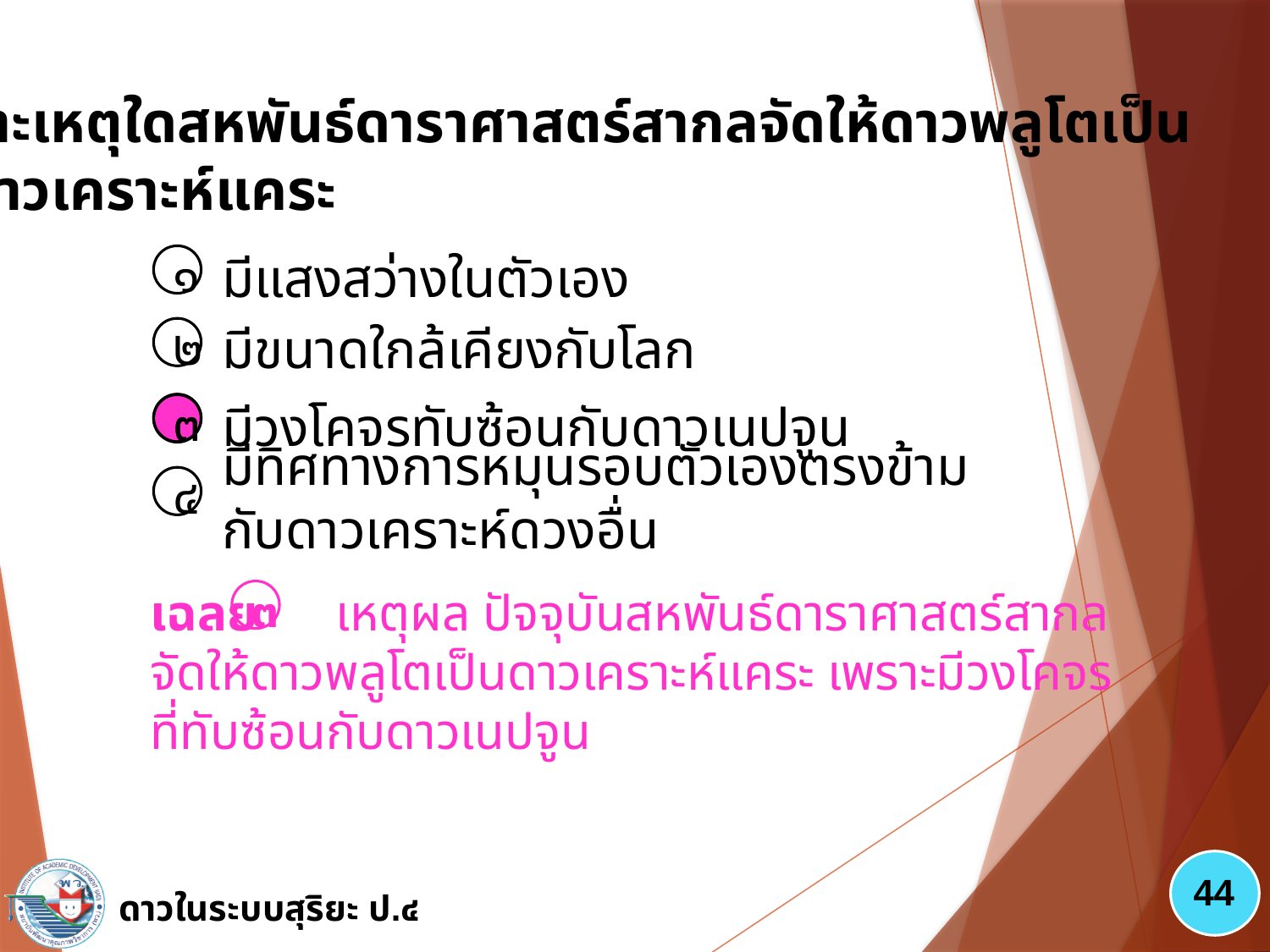

๘. เพราะเหตุใดสหพันธ์ดาราศาสตร์สากลจัดให้ดาวพลูโตเป็น
   	ดาวเคราะห์แคระ
มีแสงสว่างในตัวเอง
๑
มีขนาดใกล้เคียงกับโลก
๒
มีวงโคจรทับซ้อนกับดาวเนปจูน
๓
มีทิศทางการหมุนรอบตัวเองตรงข้ามกับดาวเคราะห์ดวงอื่น
๔
๓
เฉลย      เหตุผล ปัจจุบันสหพันธ์ดาราศาสตร์สากล
จัดให้ดาวพลูโตเป็นดาวเคราะห์แคระ เพราะมีวงโคจร
ที่ทับซ้อนกับดาวเนปจูน
๓